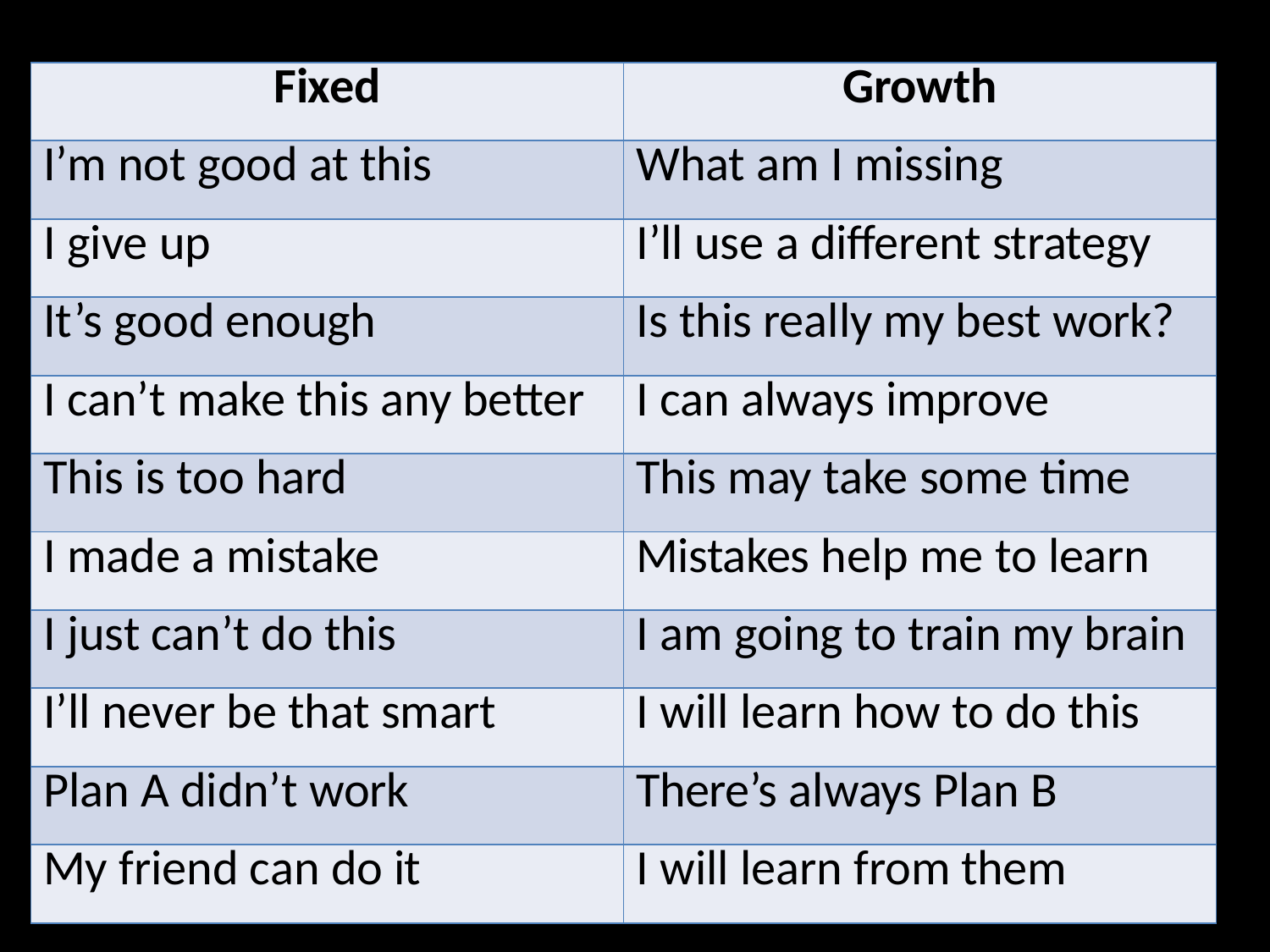

| Fixed | Growth |
| --- | --- |
| I’m not good at this | What am I missing |
| I give up | I’ll use a different strategy |
| It’s good enough | Is this really my best work? |
| I can’t make this any better | I can always improve |
| This is too hard | This may take some time |
| I made a mistake | Mistakes help me to learn |
| I just can’t do this | I am going to train my brain |
| I’ll never be that smart | I will learn how to do this |
| Plan A didn’t work | There’s always Plan B |
| My friend can do it | I will learn from them |